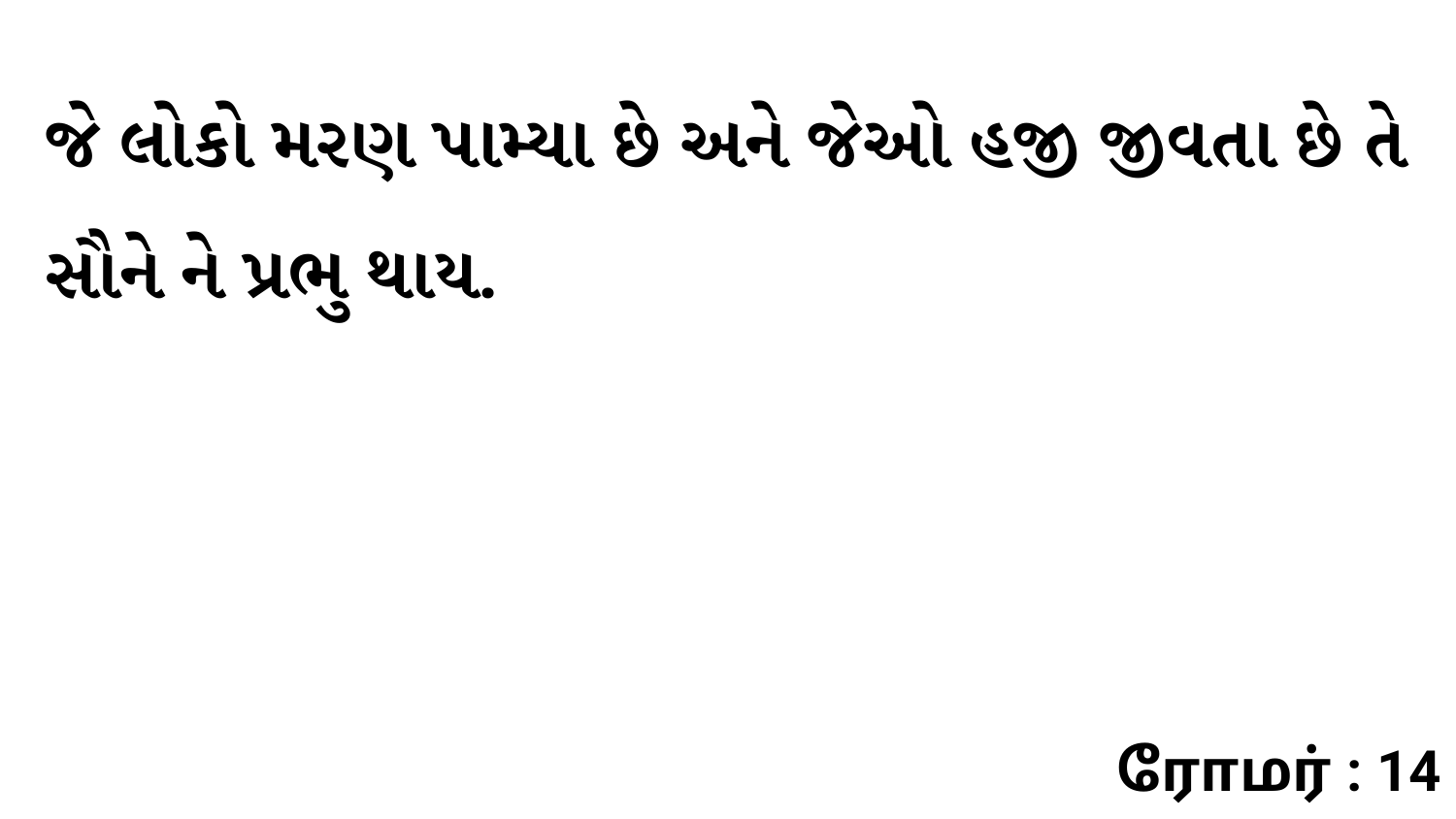

જે લોકો મરણ પામ્યા છે અને જેઓ હજી જીવતા છે તે સૌને ને પ્રભુ થાય.
ரோமர் : 14